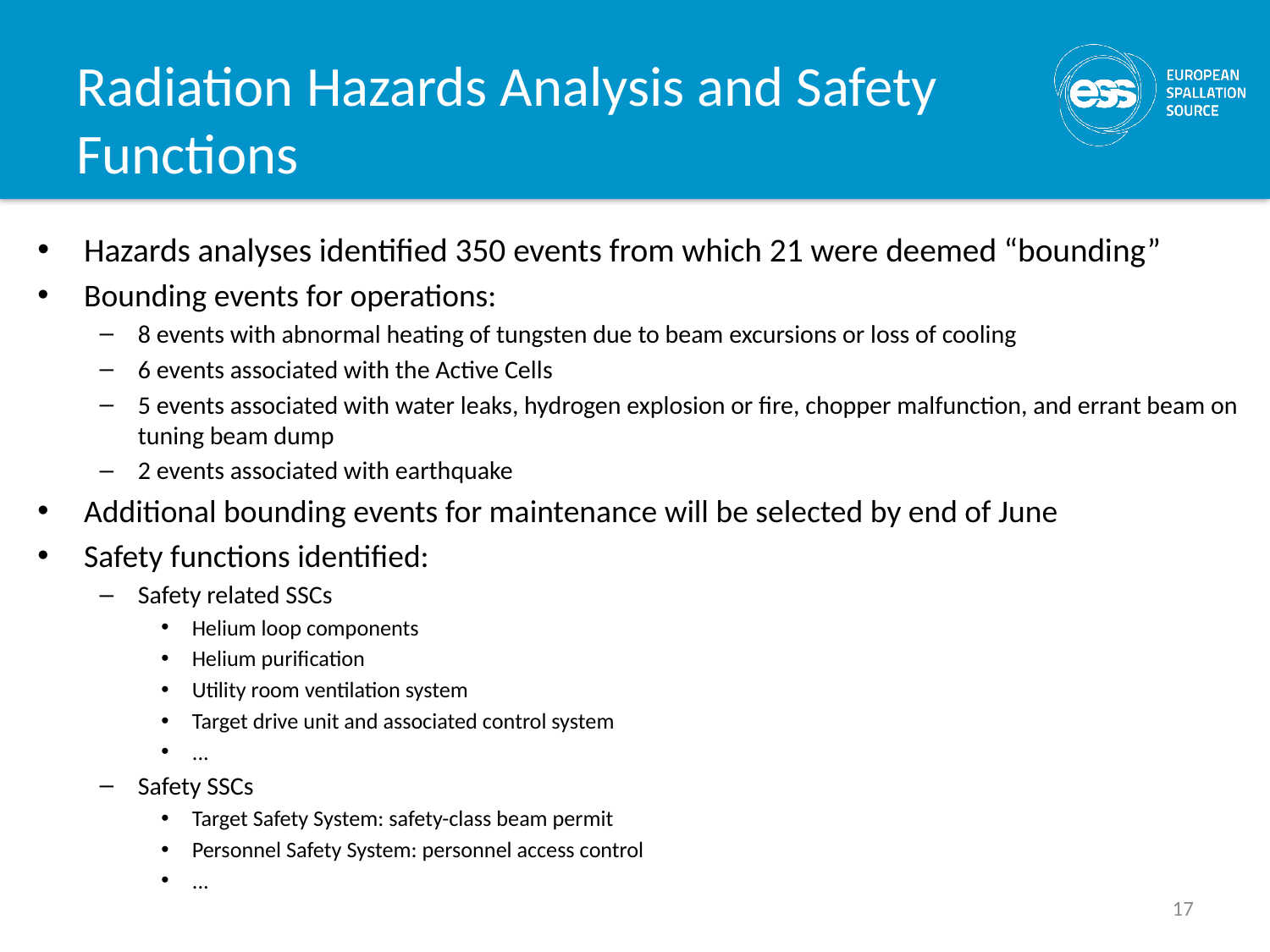

# Radiation Hazards Analysis and Safety Functions
Hazards analyses identified 350 events from which 21 were deemed “bounding”
Bounding events for operations:
8 events with abnormal heating of tungsten due to beam excursions or loss of cooling
6 events associated with the Active Cells
5 events associated with water leaks, hydrogen explosion or fire, chopper malfunction, and errant beam on tuning beam dump
2 events associated with earthquake
Additional bounding events for maintenance will be selected by end of June
Safety functions identified:
Safety related SSCs
Helium loop components
Helium purification
Utility room ventilation system
Target drive unit and associated control system
...
Safety SSCs
Target Safety System: safety-class beam permit
Personnel Safety System: personnel access control
...
17